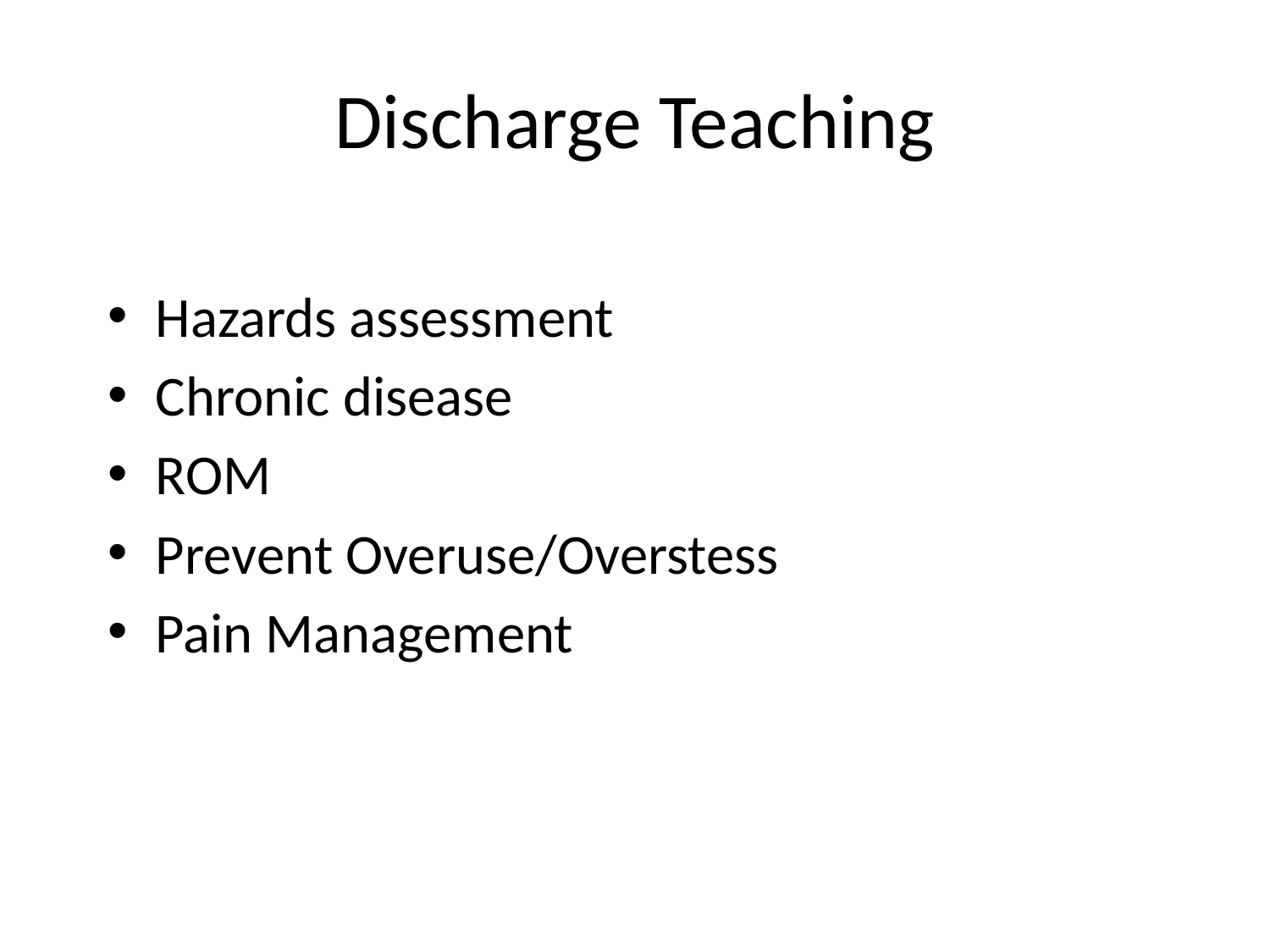

# Discharge Teaching

Hazards assessment
Chronic disease
ROM
Prevent Overuse/Overstess
Pain Management